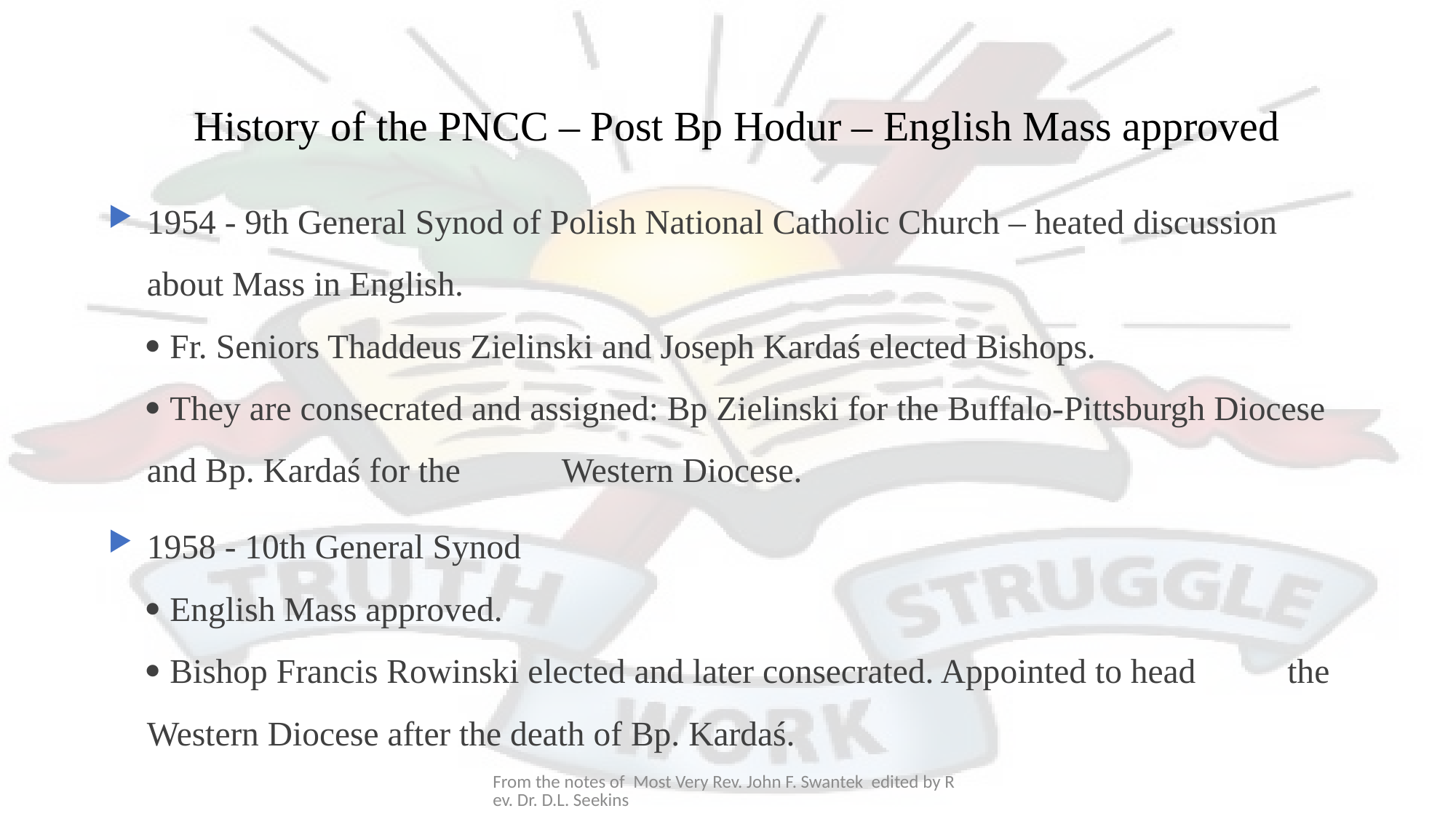

# History of the PNCC – Post Bp Hodur – English Mass approved
1954 - 9th General Synod of Polish National Catholic Church – heated discussion about Mass in English.
• Fr. Seniors Thaddeus Zielinski and Joseph Kardaś elected Bishops.
• They are consecrated and assigned: Bp Zielinski for the Buffalo-Pittsburgh Diocese and Bp. Kardaś for the 	Western Diocese.
1958 - 10th General Synod
• English Mass approved.
• Bishop Francis Rowinski elected and later consecrated. Appointed to head 	the Western Diocese after the death of Bp. Kardaś.

From the notes of  Most Very Rev. John F. Swantek  edited by Rev. Dr. D.L. Seekins